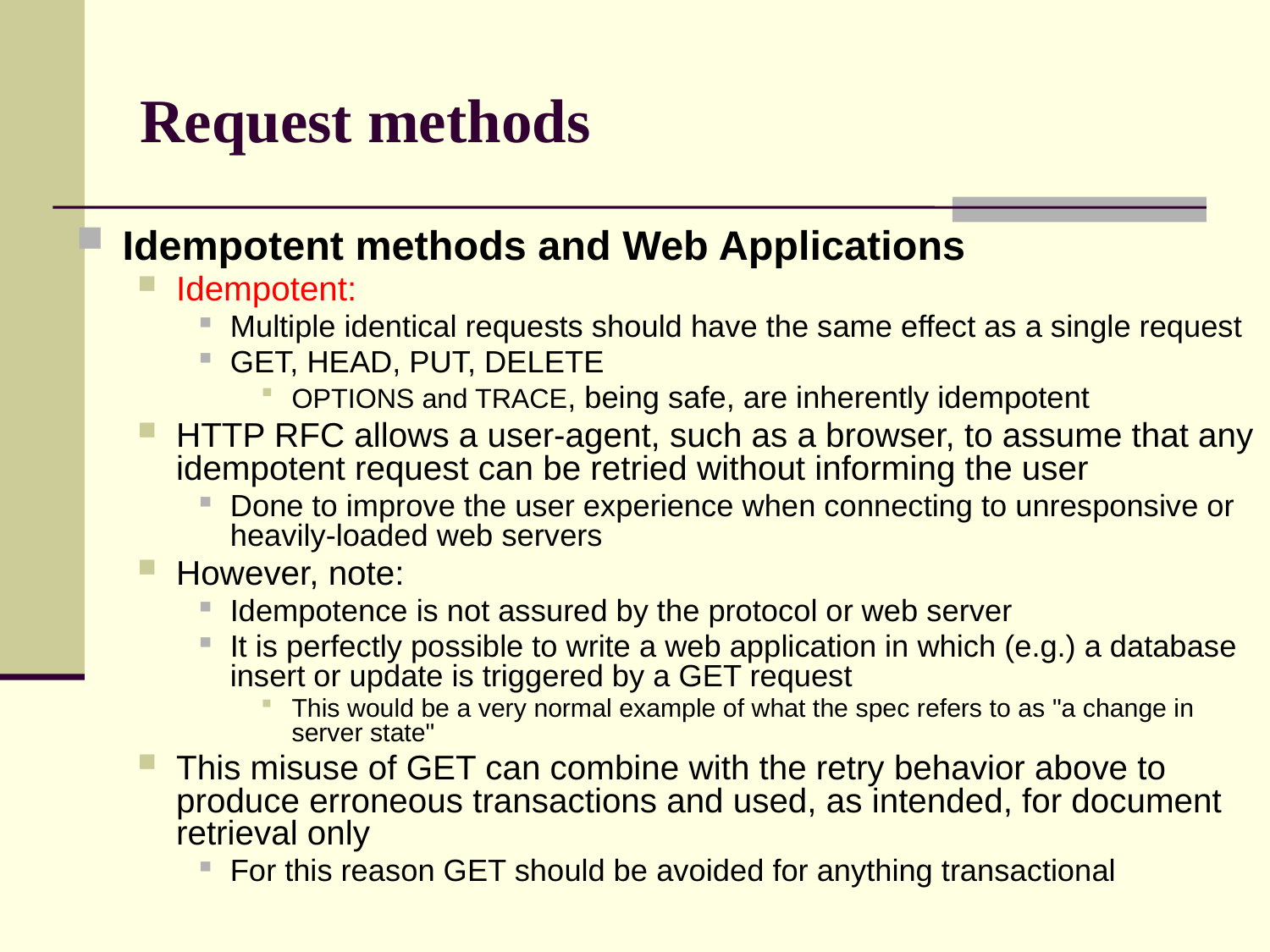

# Request methods
Idempotent methods and Web Applications
Idempotent:
Multiple identical requests should have the same effect as a single request
GET, HEAD, PUT, DELETE
OPTIONS and TRACE, being safe, are inherently idempotent
HTTP RFC allows a user-agent, such as a browser, to assume that any idempotent request can be retried without informing the user
Done to improve the user experience when connecting to unresponsive or heavily-loaded web servers
However, note:
Idempotence is not assured by the protocol or web server
It is perfectly possible to write a web application in which (e.g.) a database insert or update is triggered by a GET request
This would be a very normal example of what the spec refers to as "a change in server state"
This misuse of GET can combine with the retry behavior above to produce erroneous transactions and used, as intended, for document retrieval only
For this reason GET should be avoided for anything transactional